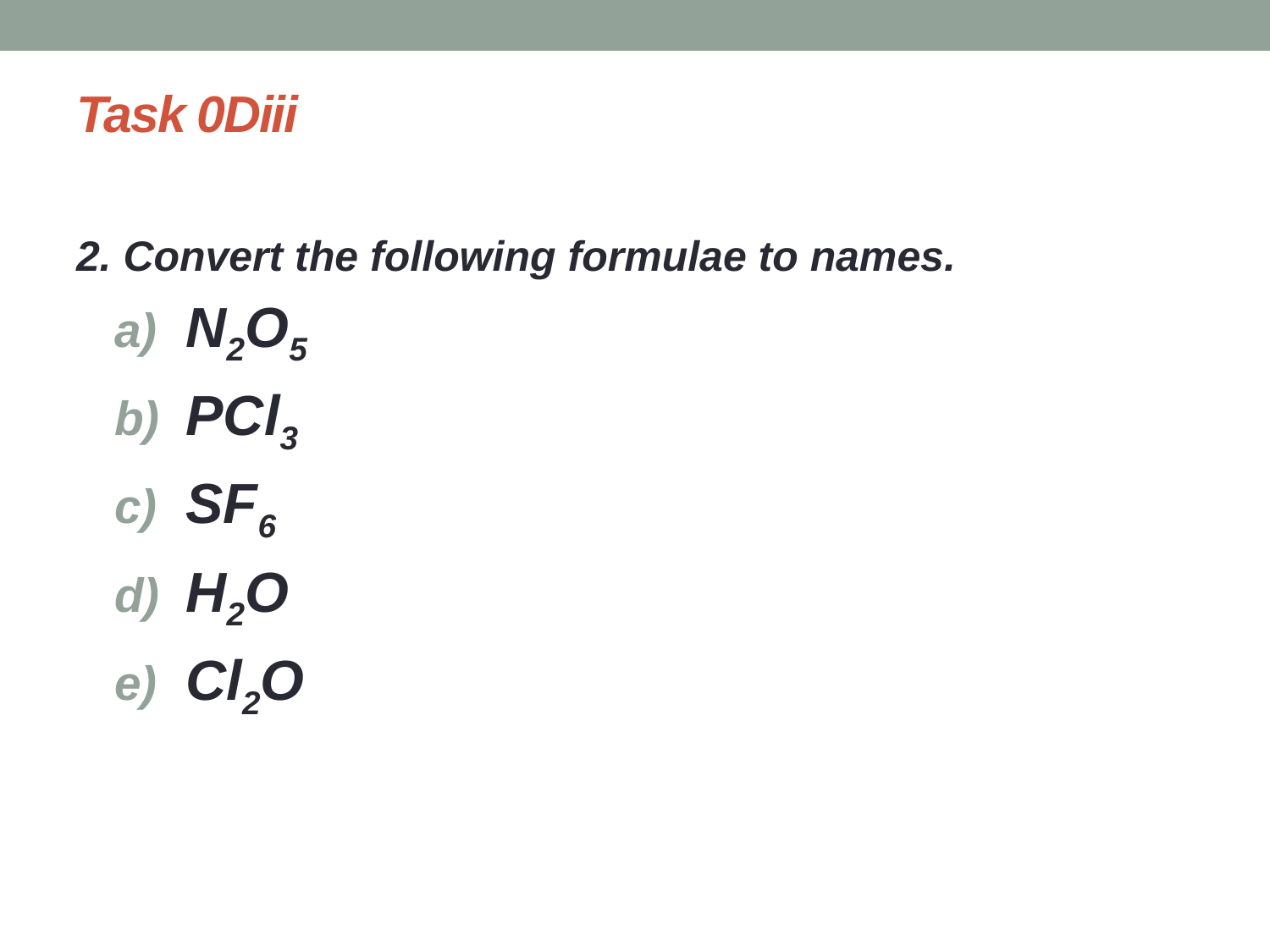

# Task 0Diii
2. Convert the following formulae to names.
N2O5
PCl3
SF6
H2O
Cl2O